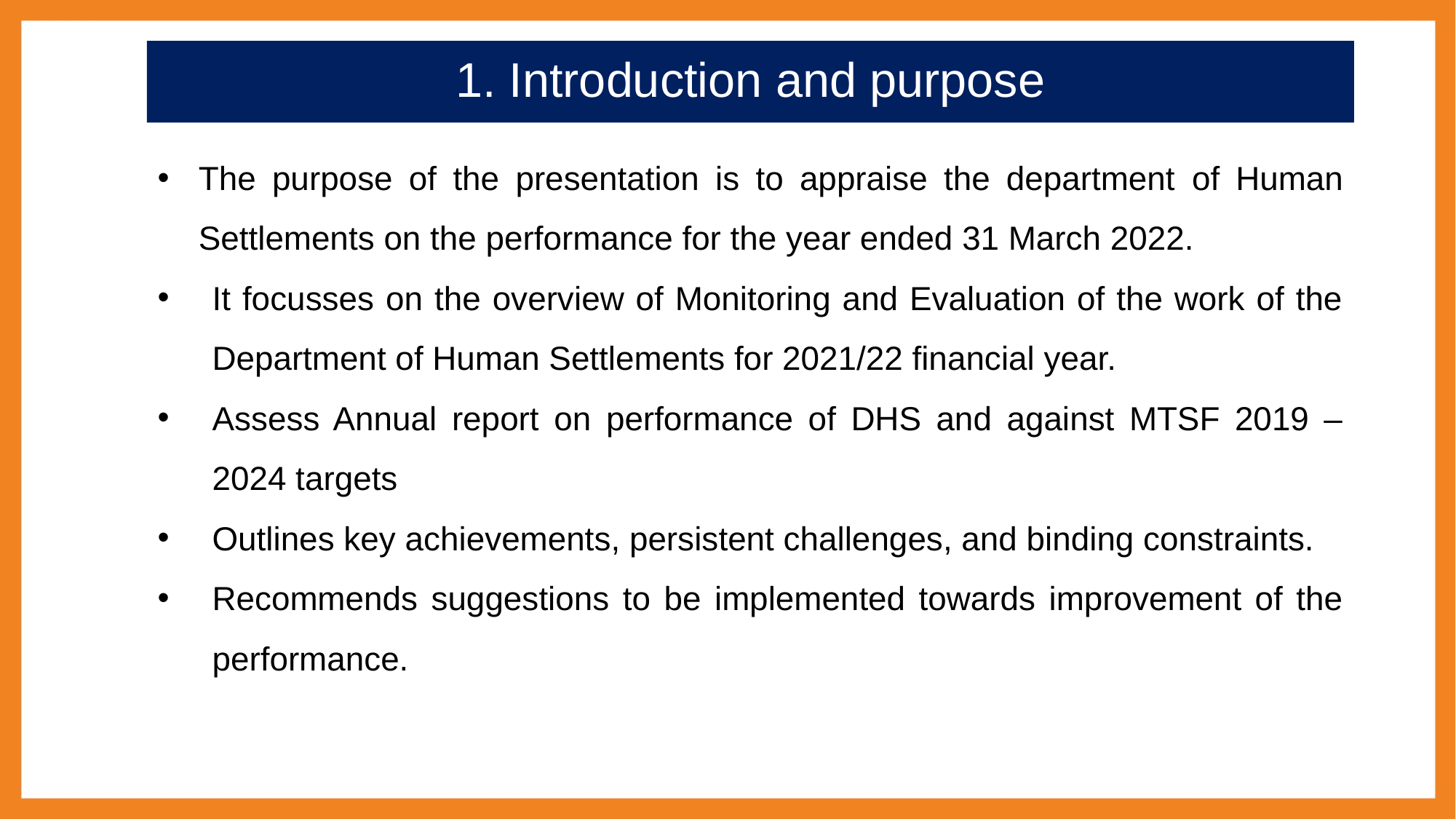

# 1. Introduction and purpose
The purpose of the presentation is to appraise the department of Human Settlements on the performance for the year ended 31 March 2022.
It focusses on the overview of Monitoring and Evaluation of the work of the Department of Human Settlements for 2021/22 financial year.
Assess Annual report on performance of DHS and against MTSF 2019 – 2024 targets
Outlines key achievements, persistent challenges, and binding constraints.
Recommends suggestions to be implemented towards improvement of the performance.